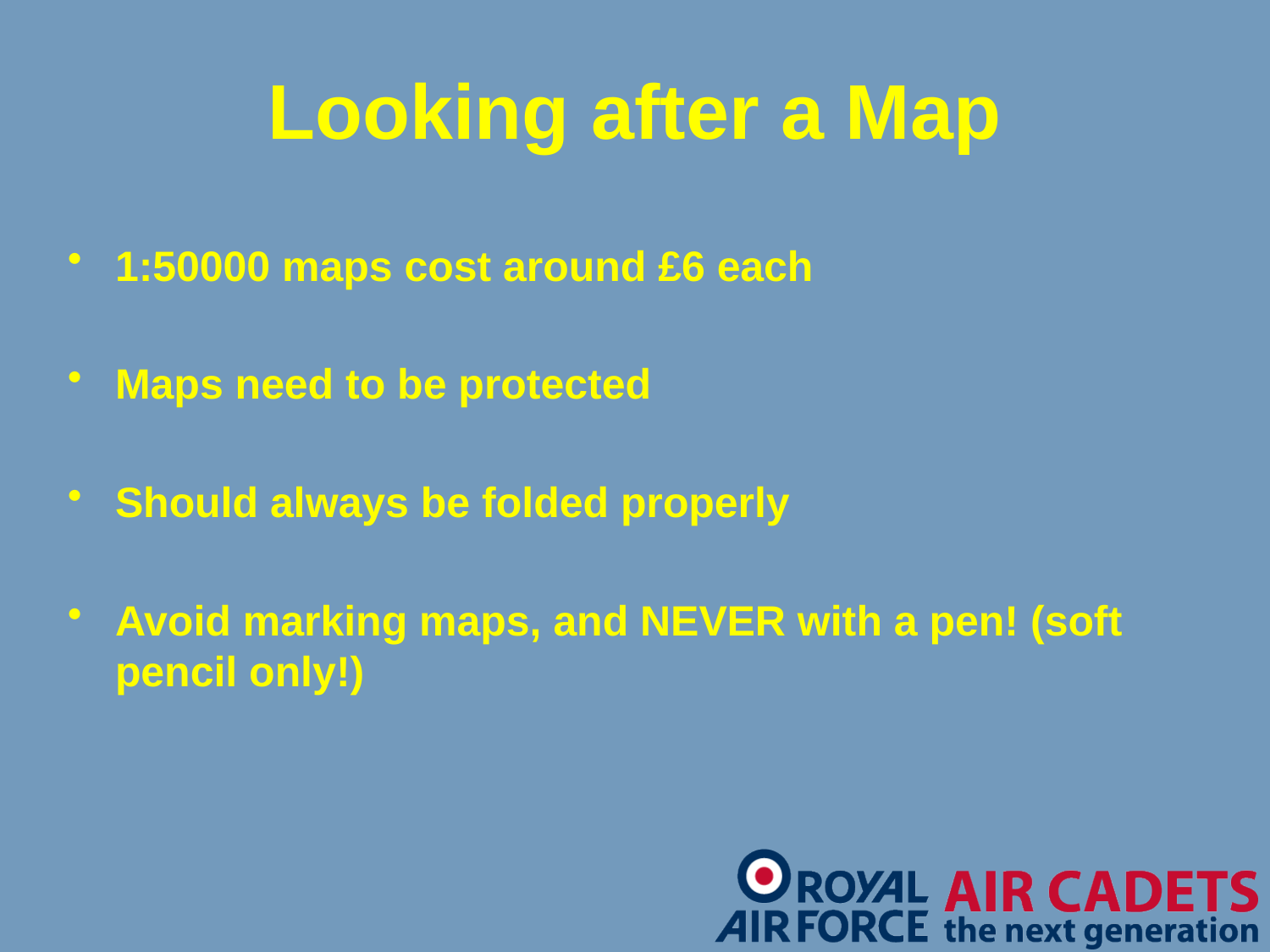

# Looking after a Map
1:50000 maps cost around £6 each

Maps need to be protected

Should always be folded properly

Avoid marking maps, and NEVER with a pen! (soft pencil only!)